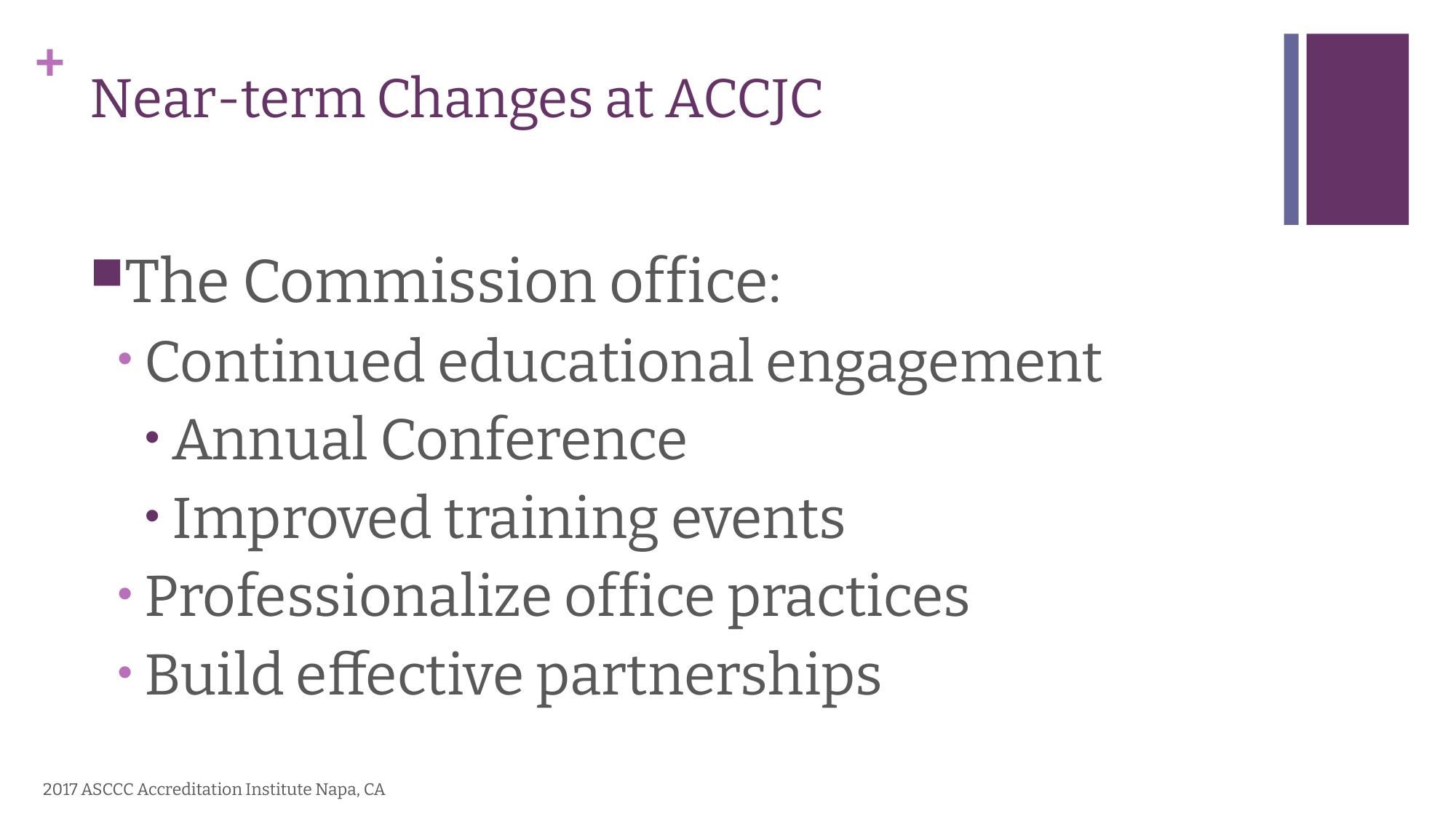

# Near-term Changes at ACCJC
The Commission office:
Continued educational engagement
Annual Conference
Improved training events
Professionalize office practices
Build effective partnerships

2017 ASCCC Accreditation Institute Napa, CA